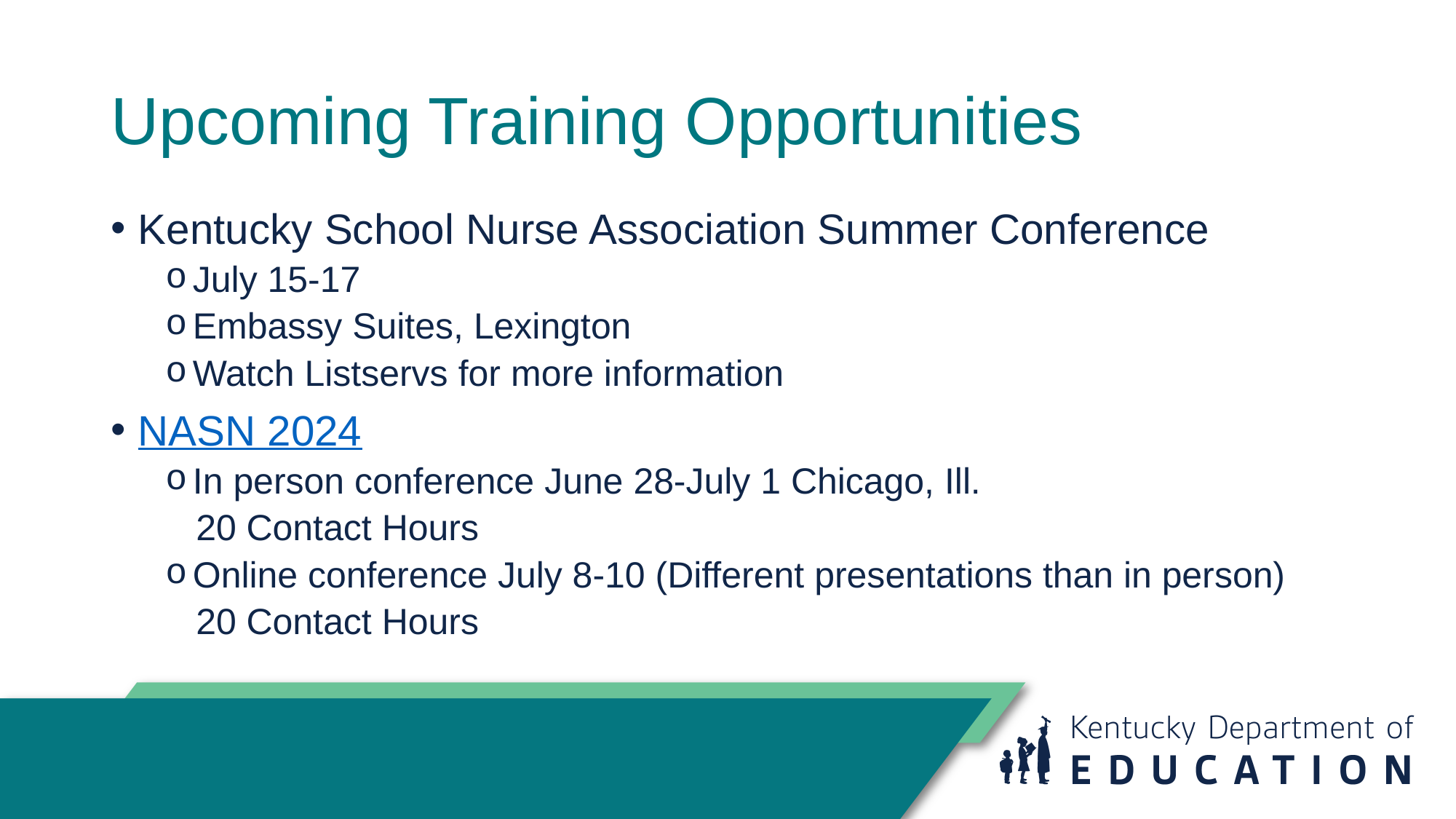

# Upcoming Training Opportunities
Kentucky School Nurse Association Summer Conference
July 15-17
Embassy Suites, Lexington
Watch Listservs for more information
NASN 2024
In person conference June 28-July 1 Chicago, Ill.
   20 Contact Hours
Online conference July 8-10 (Different presentations than in person)
   20 Contact Hours